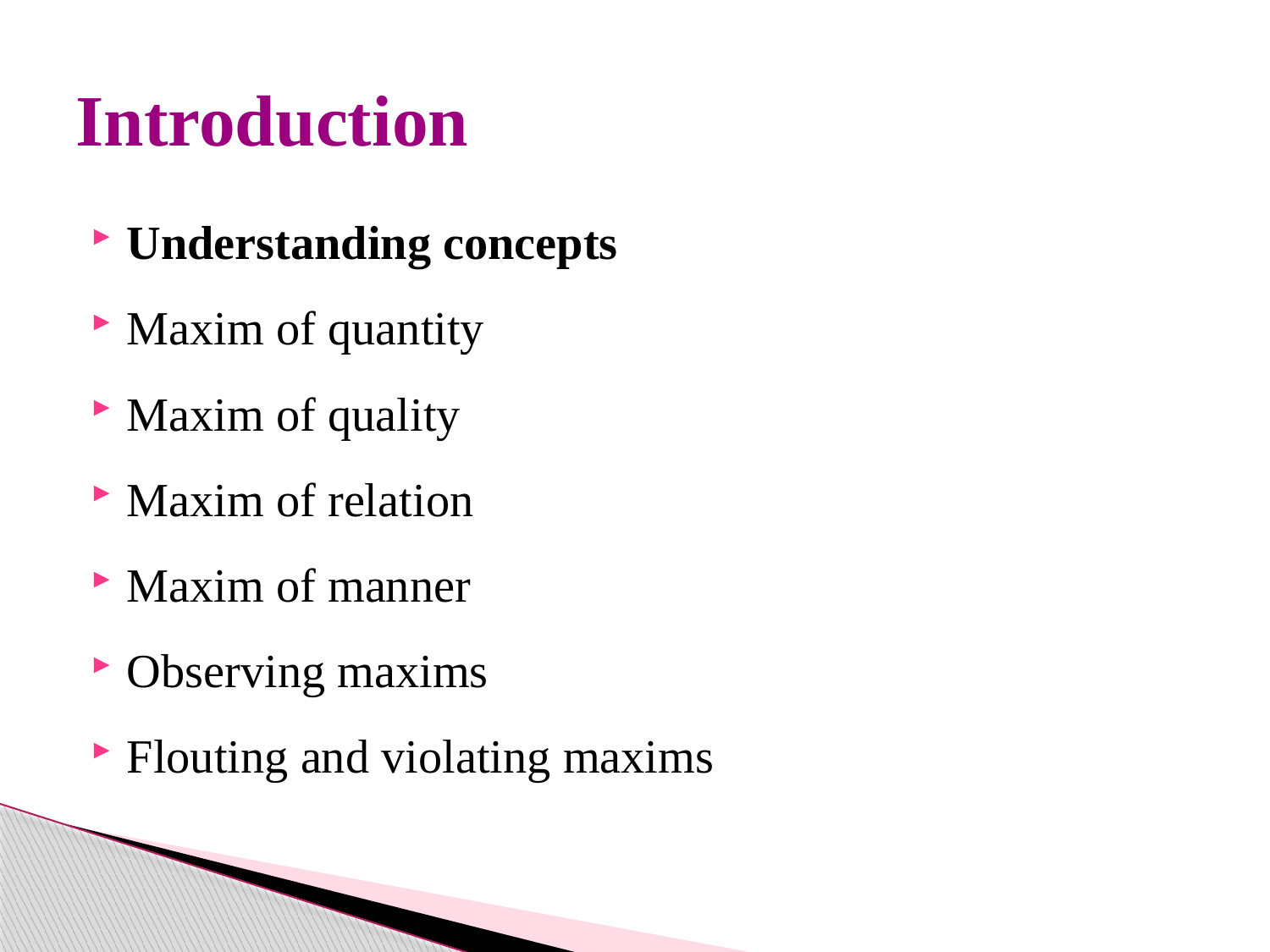

# Introduction
Understanding concepts
Maxim of quantity
Maxim of quality
Maxim of relation
Maxim of manner
Observing maxims
Flouting and violating maxims